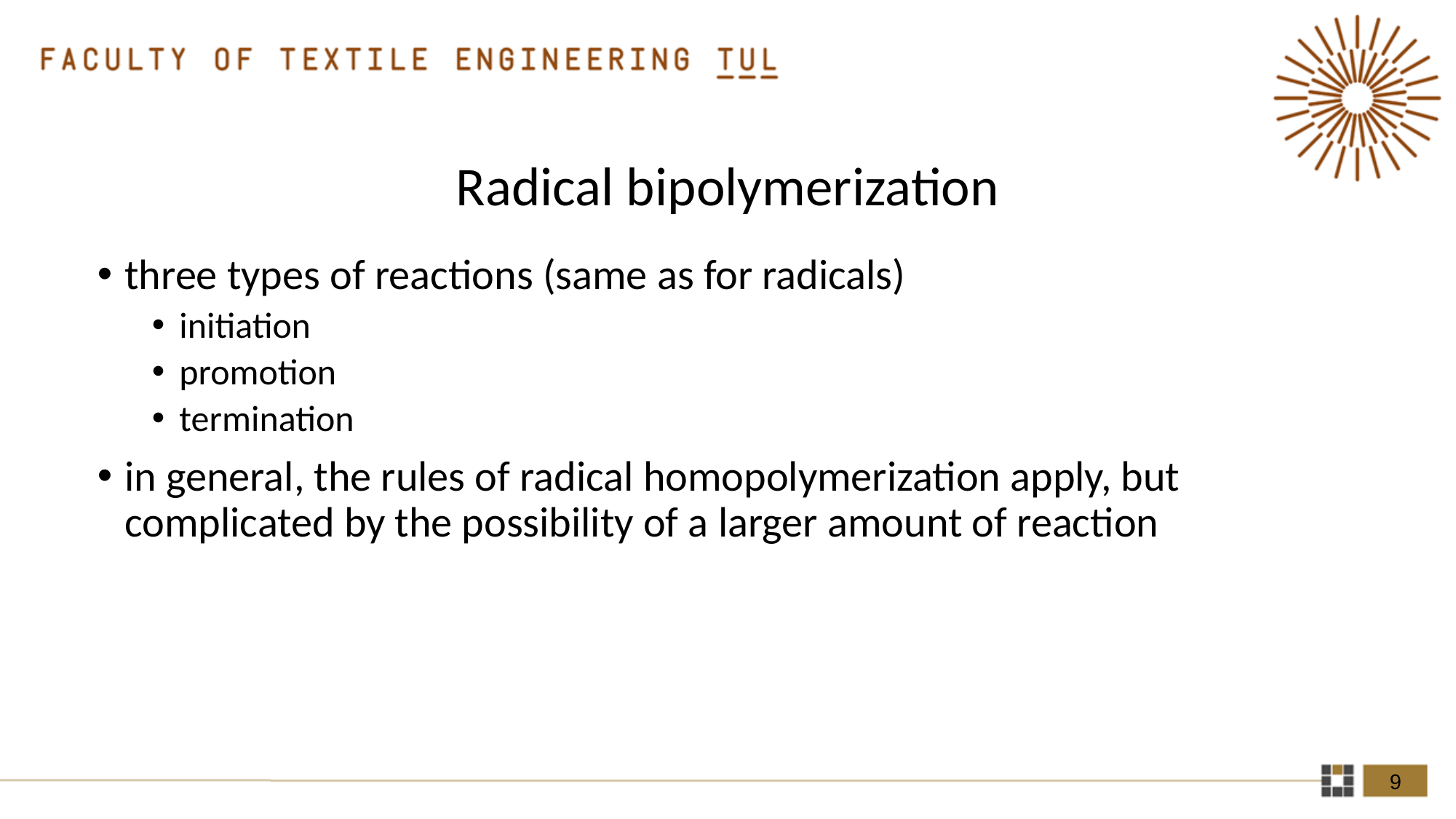

# Radical bipolymerization
three types of reactions (same as for radicals)
initiation
promotion
termination
in general, the rules of radical homopolymerization apply, but complicated by the possibility of a larger amount of reaction
9